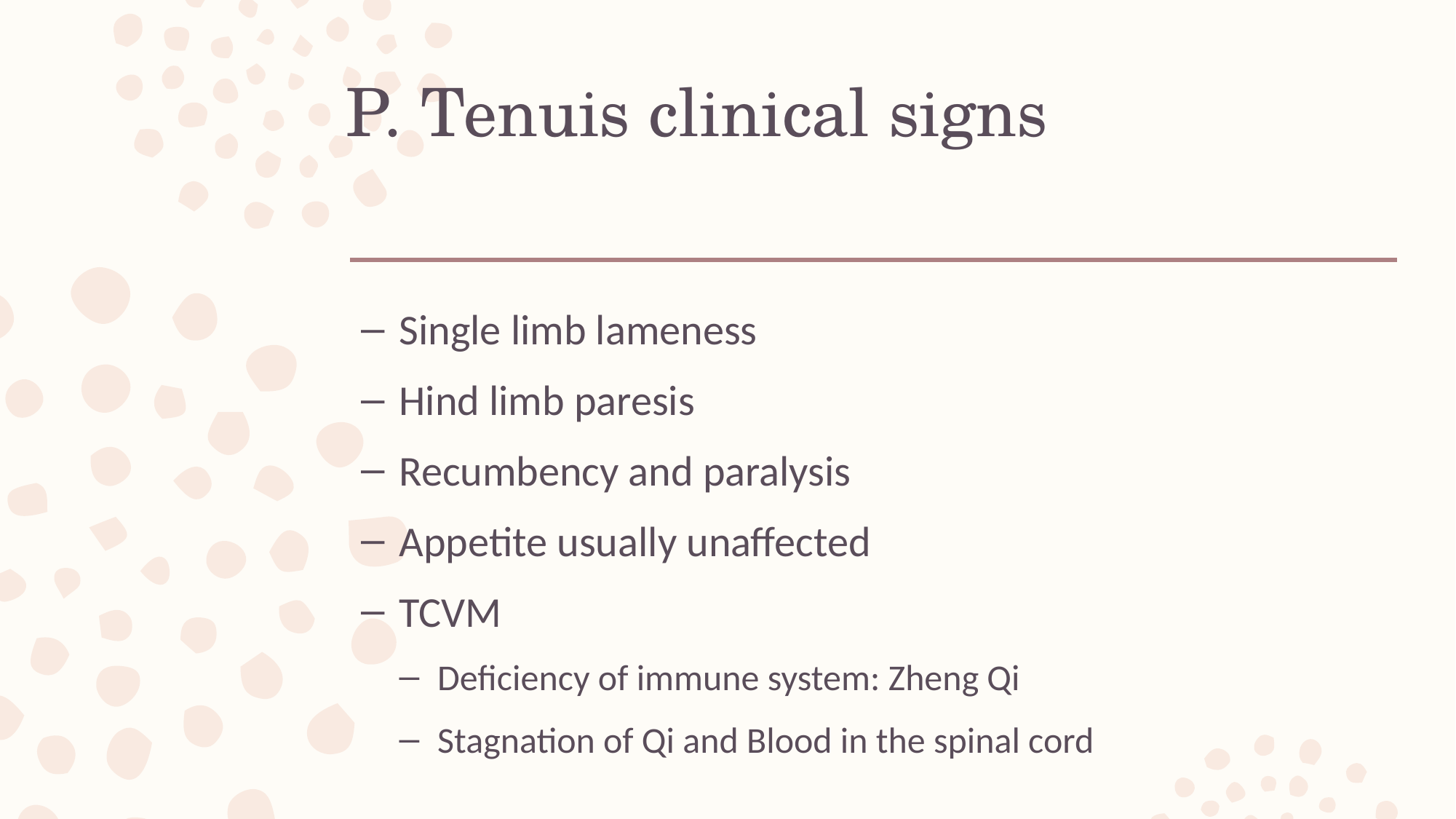

# P. Tenuis clinical signs
Single limb lameness
Hind limb paresis
Recumbency and paralysis
Appetite usually unaffected
TCVM
Deficiency of immune system: Zheng Qi
Stagnation of Qi and Blood in the spinal cord